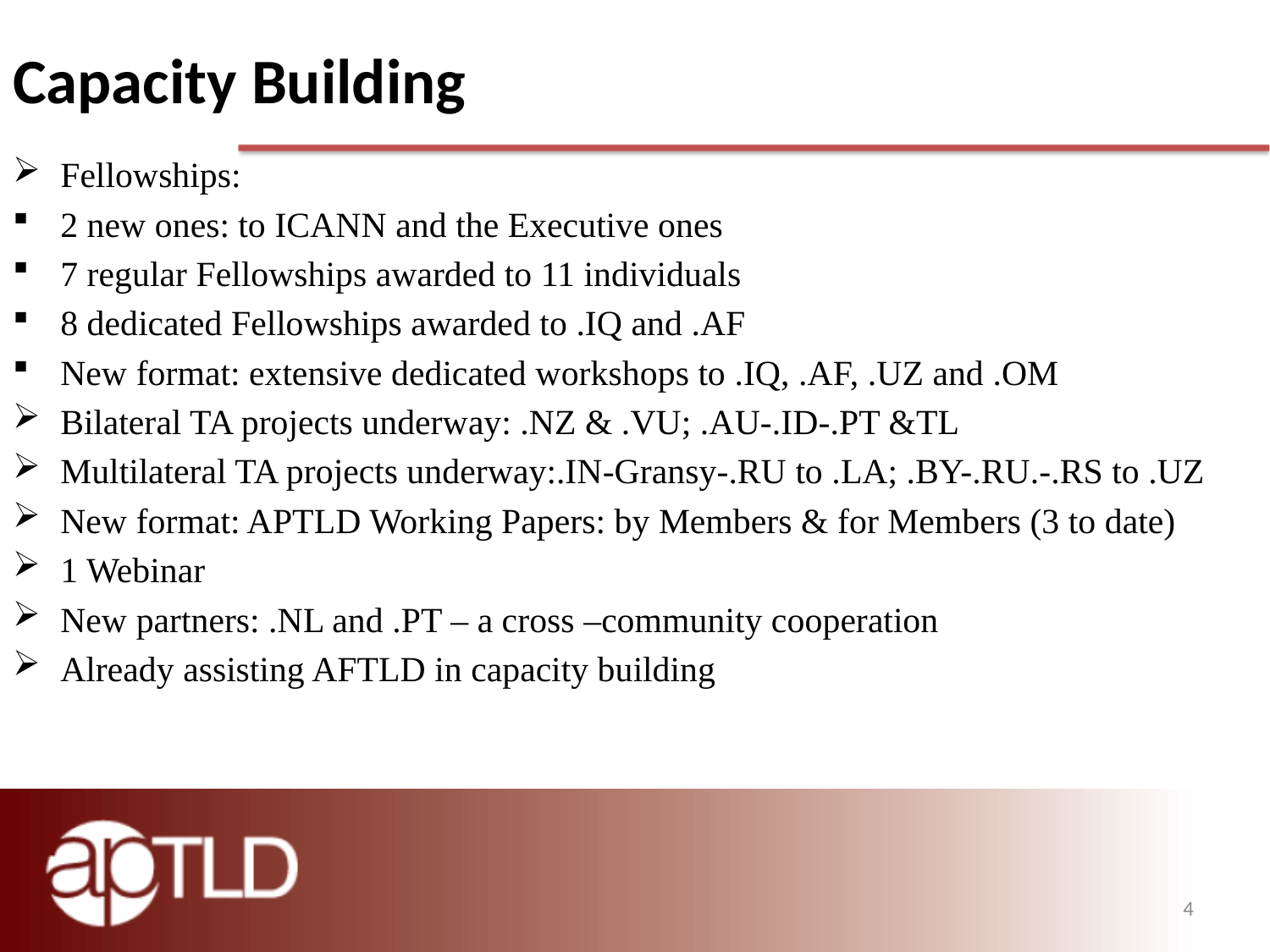

# Capacity Building
Fellowships:
2 new ones: to ICANN and the Executive ones
7 regular Fellowships awarded to 11 individuals
8 dedicated Fellowships awarded to .IQ and .AF
New format: extensive dedicated workshops to .IQ, .AF, .UZ and .OM
Bilateral TA projects underway: .NZ & .VU; .AU-.ID-.PT &TL
Multilateral TA projects underway:.IN-Gransy-.RU to .LA; .BY-.RU.-.RS to .UZ
New format: APTLD Working Papers: by Members & for Members (3 to date)
1 Webinar
New partners: .NL and .PT – a cross –community cooperation
Already assisting AFTLD in capacity building

4